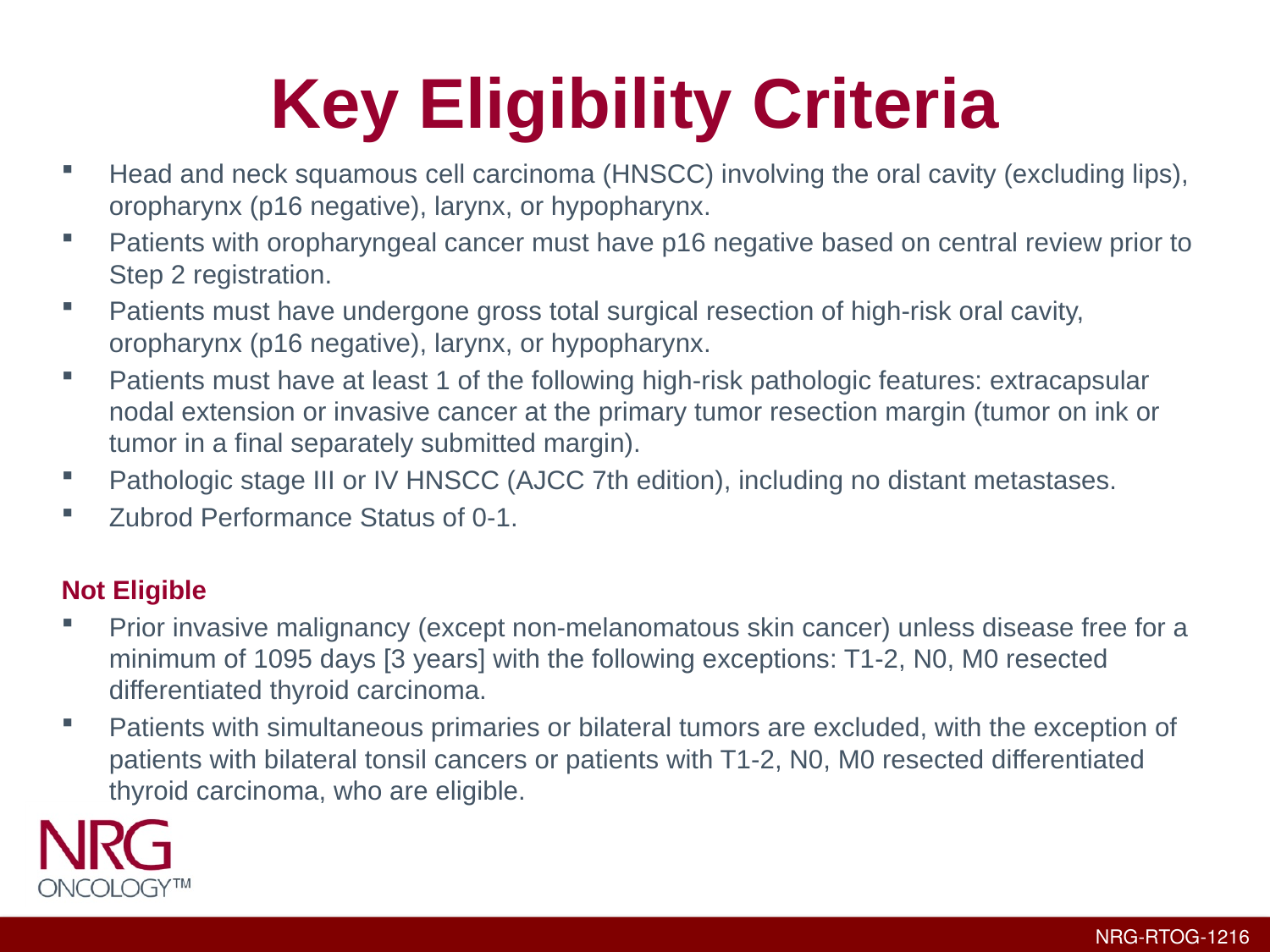

# Key Eligibility Criteria
Head and neck squamous cell carcinoma (HNSCC) involving the oral cavity (excluding lips), oropharynx (p16 negative), larynx, or hypopharynx.
Patients with oropharyngeal cancer must have p16 negative based on central review prior to Step 2 registration.
Patients must have undergone gross total surgical resection of high-risk oral cavity, oropharynx (p16 negative), larynx, or hypopharynx.
Patients must have at least 1 of the following high-risk pathologic features: extracapsular nodal extension or invasive cancer at the primary tumor resection margin (tumor on ink or tumor in a final separately submitted margin).
Pathologic stage III or IV HNSCC (AJCC 7th edition), including no distant metastases.
Zubrod Performance Status of 0-1.

Not Eligible
Prior invasive malignancy (except non-melanomatous skin cancer) unless disease free for a minimum of 1095 days [3 years] with the following exceptions: T1-2, N0, M0 resected differentiated thyroid carcinoma.
Patients with simultaneous primaries or bilateral tumors are excluded, with the exception of patients with bilateral tonsil cancers or patients with T1-2, N0, M0 resected differentiated thyroid carcinoma, who are eligible.

NRG-RTOG-1216